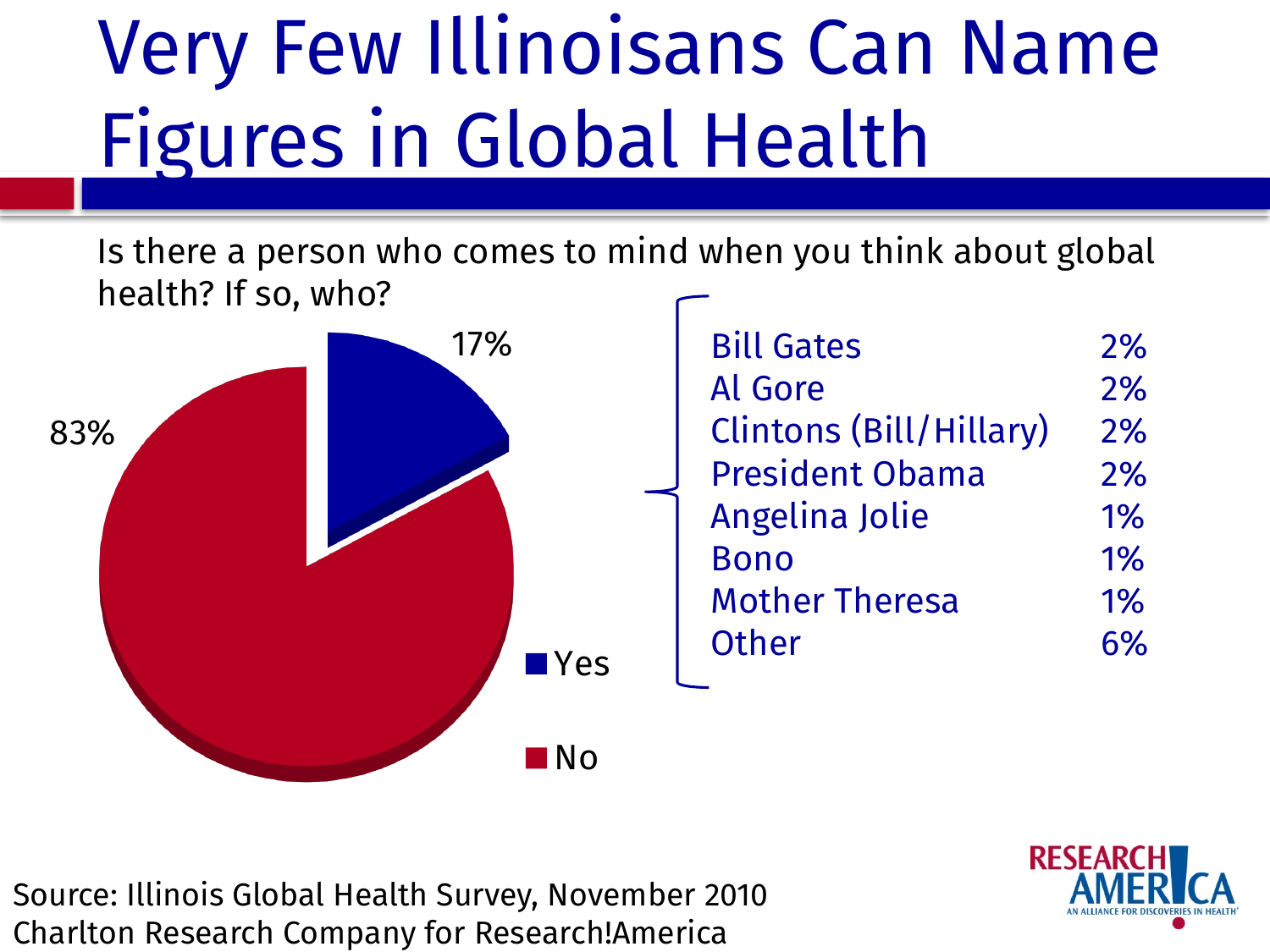

# Very Few Illinoisans Can Name Figures in Global Health
Is there a person who comes to mind when you think about global health? If so, who?

[unsupported chart]

Bill Gates		 2%
Al Gore			 2%
Clintons (Bill/Hillary)	 2%
President Obama	 2%
Angelina Jolie		 1%
Bono			 1%
Mother Theresa		 1%
Other			 6%
Source: Illinois Global Health Survey, November 2010
Charlton Research Company for Research!America